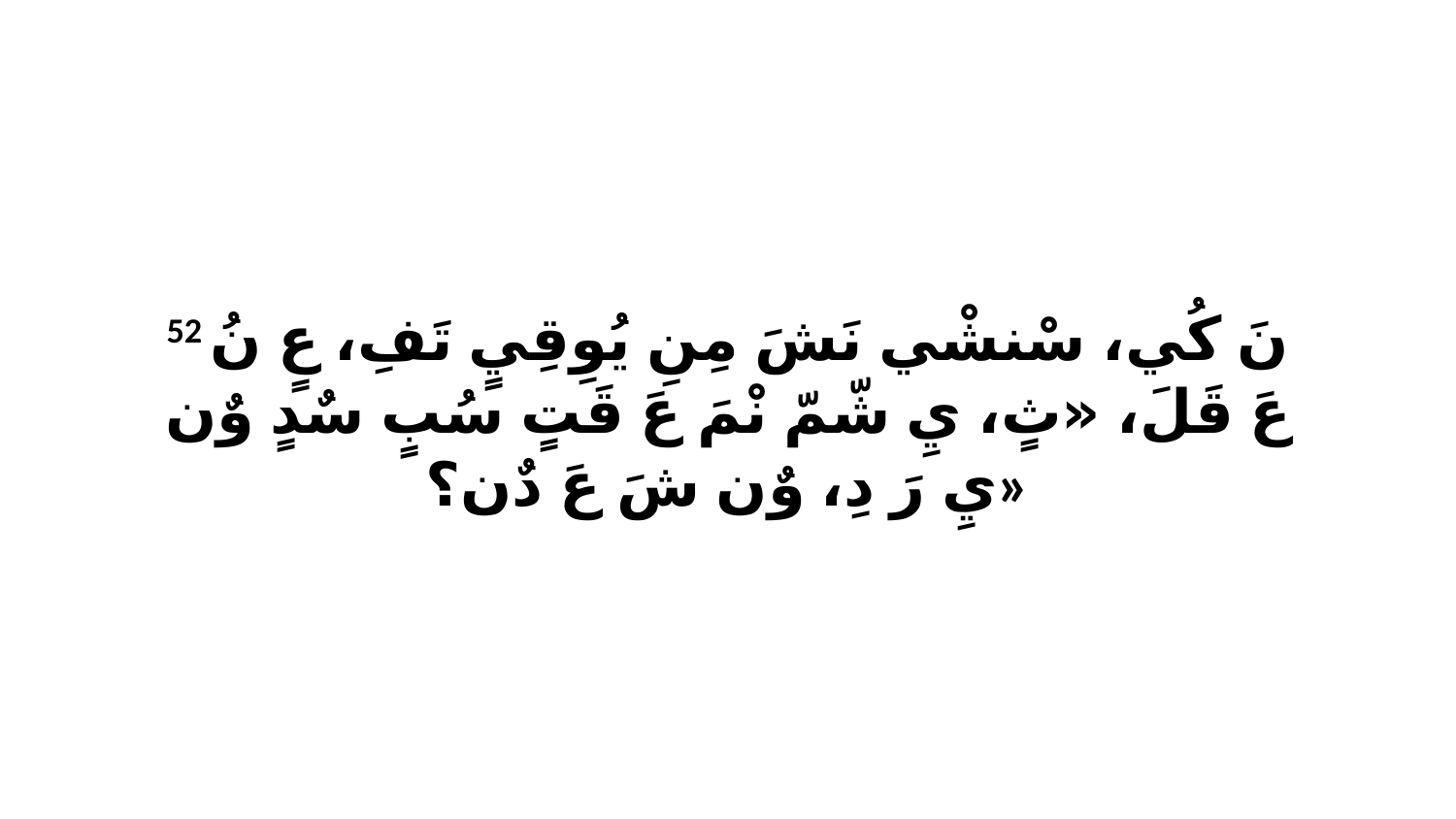

52 نَ كُي، سْنشْي نَشَ مِنِ يُوِقِيٍ تَفِ، عٍ نُ عَ قَلَ، «ثٍ، يِ شّمّ نْمَ عَ قَتٍ سُبٍ سٌدٍ وٌن يِ رَ دِ، وٌن شَ عَ دٌن؟»